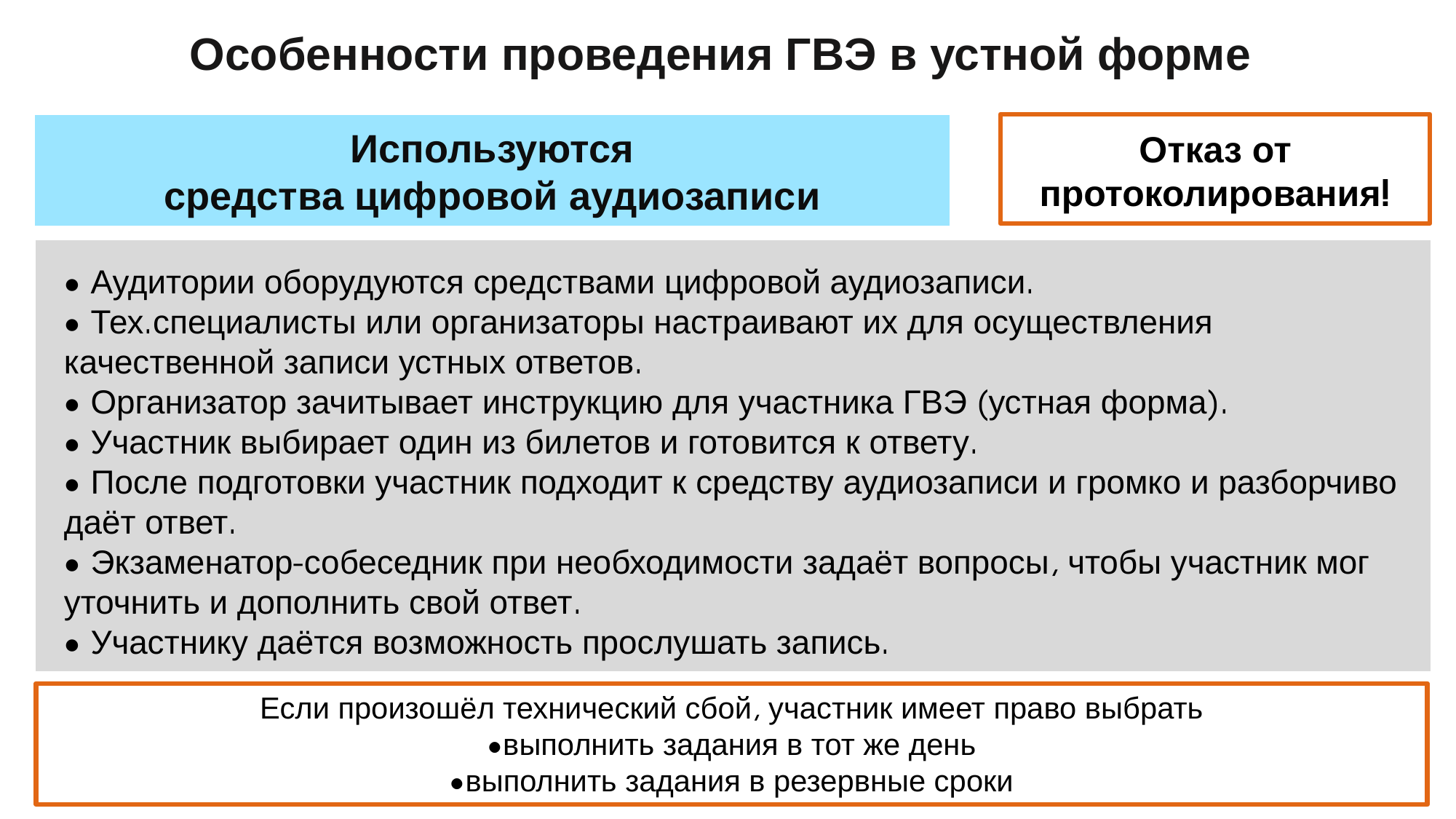

Особенности проведения ГВЭ в устной форме

Используются
средства цифровой аудиозаписи
Отказ от протоколирования!

• Аудитории оборудуются средствами цифровой аудиозаписи.
• Тех.специалисты или организаторы настраивают их для осуществления качественной записи устных ответов.
• Организатор зачитывает инструкцию для участника ГВЭ (устная форма).
• Участник выбирает один из билетов и готовится к ответу.
• После подготовки участник подходит к средству аудиозаписи и громко и разборчиво даёт ответ.
• Экзаменатор-собеседник при необходимости задаёт вопросы, чтобы участник мог уточнить и дополнить свой ответ.
• Участнику даётся возможность прослушать запись.

Если произошёл технический сбой, участник имеет право выбрать
•выполнить задания в тот же день
•выполнить задания в резервные сроки